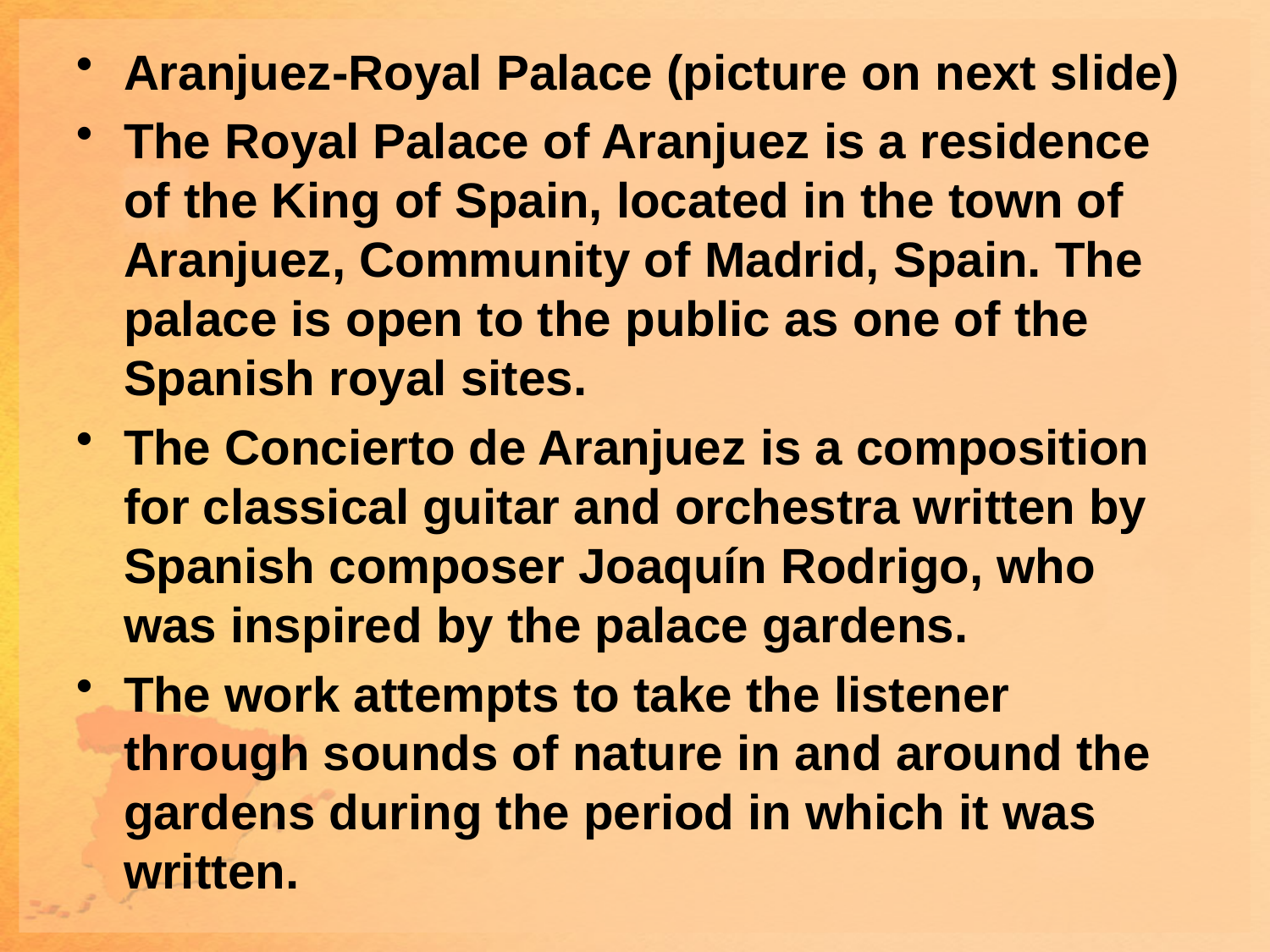

Aranjuez-Royal Palace (picture on next slide)
The Royal Palace of Aranjuez is a residence of the King of Spain, located in the town of Aranjuez, Community of Madrid, Spain. The palace is open to the public as one of the Spanish royal sites.
The Concierto de Aranjuez is a composition for classical guitar and orchestra written by Spanish composer Joaquín Rodrigo, who was inspired by the palace gardens.
The work attempts to take the listener through sounds of nature in and around the gardens during the period in which it was written.